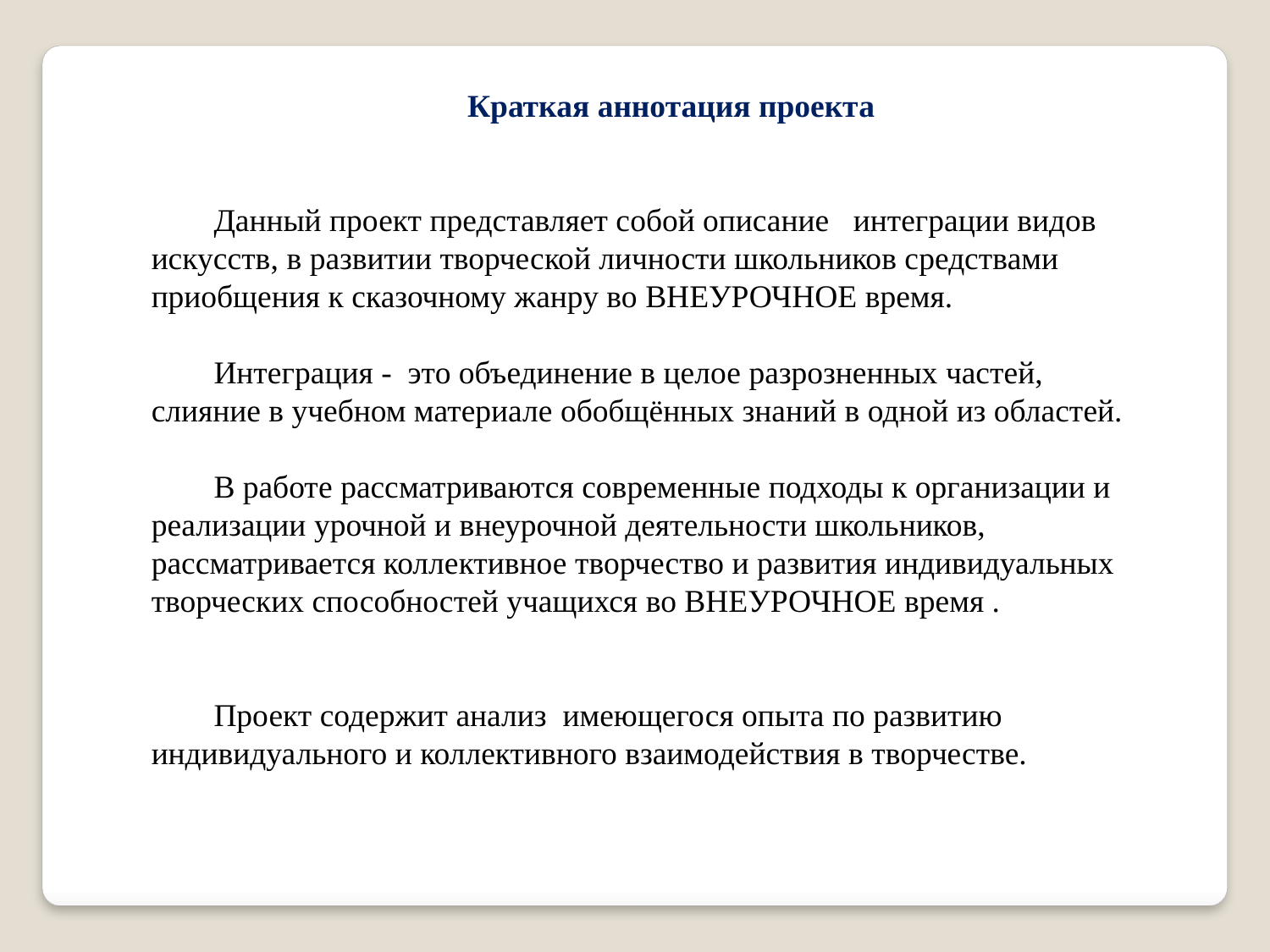

Краткая аннотация проекта

Данный проект представляет собой описание   интеграции видов искусств, в развитии творческой личности школьников средствами приобщения к сказочному жанру во ВНЕУРОЧНОЕ время.

Интеграция -  это объединение в целое разрозненных частей, слияние в учебном материале обобщённых знаний в одной из областей.

В работе рассматриваются современные подходы к организации и реализации урочной и внеурочной деятельности школьников, рассматривается коллективное творчество и развития индивидуальных творческих способностей учащихся во ВНЕУРОЧНОЕ время .

Проект содержит анализ  имеющегося опыта по развитию индивидуального и коллективного взаимодействия в творчестве.